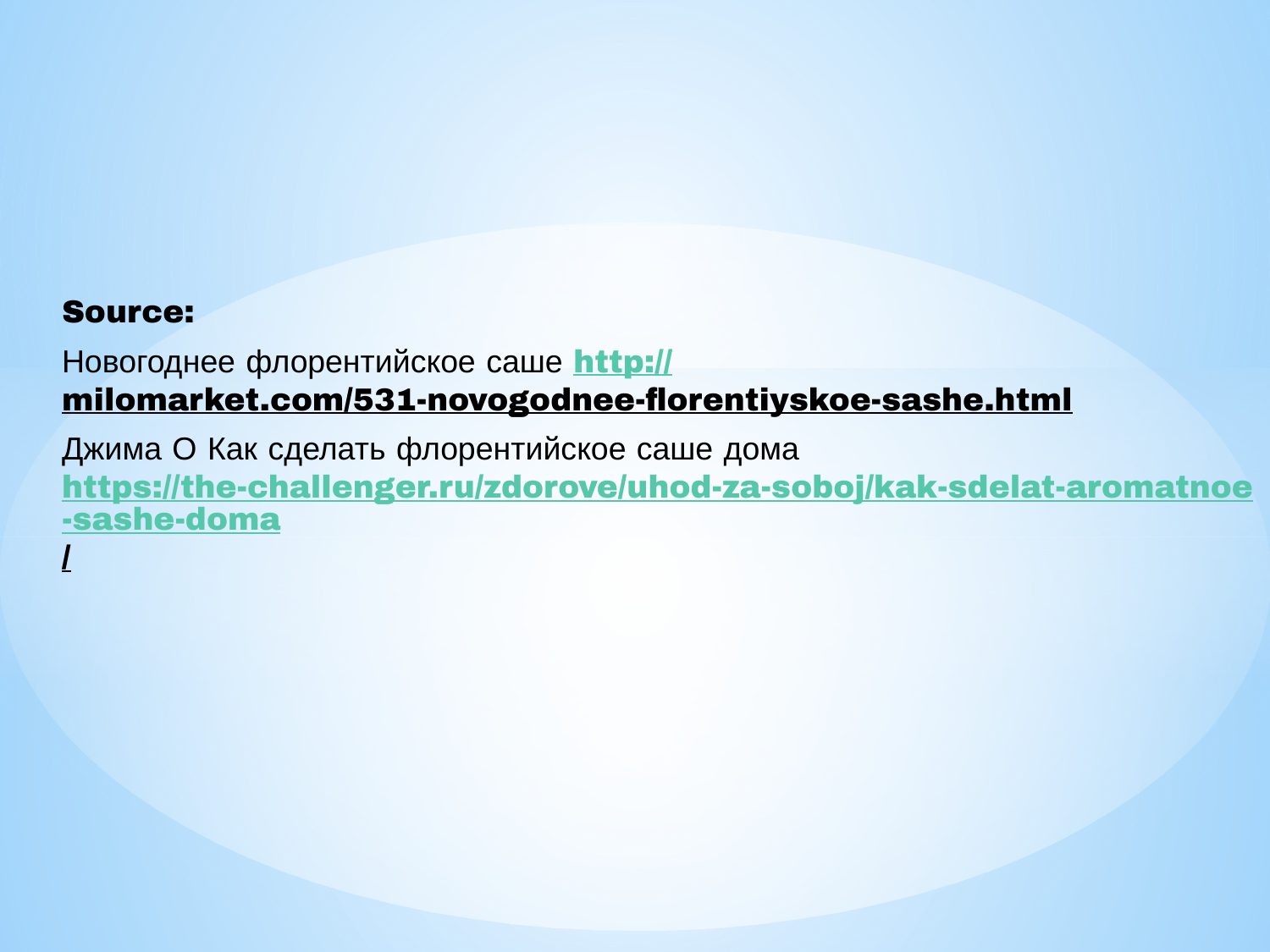

Source:
Новогоднее флорентийское саше http://milomarket.com/531-novogodnee-florentiyskoe-sashe.html
Джима О Как сделать флорентийское саше дома https://the-challenger.ru/zdorove/uhod-za-soboj/kak-sdelat-aromatnoe-sashe-doma/